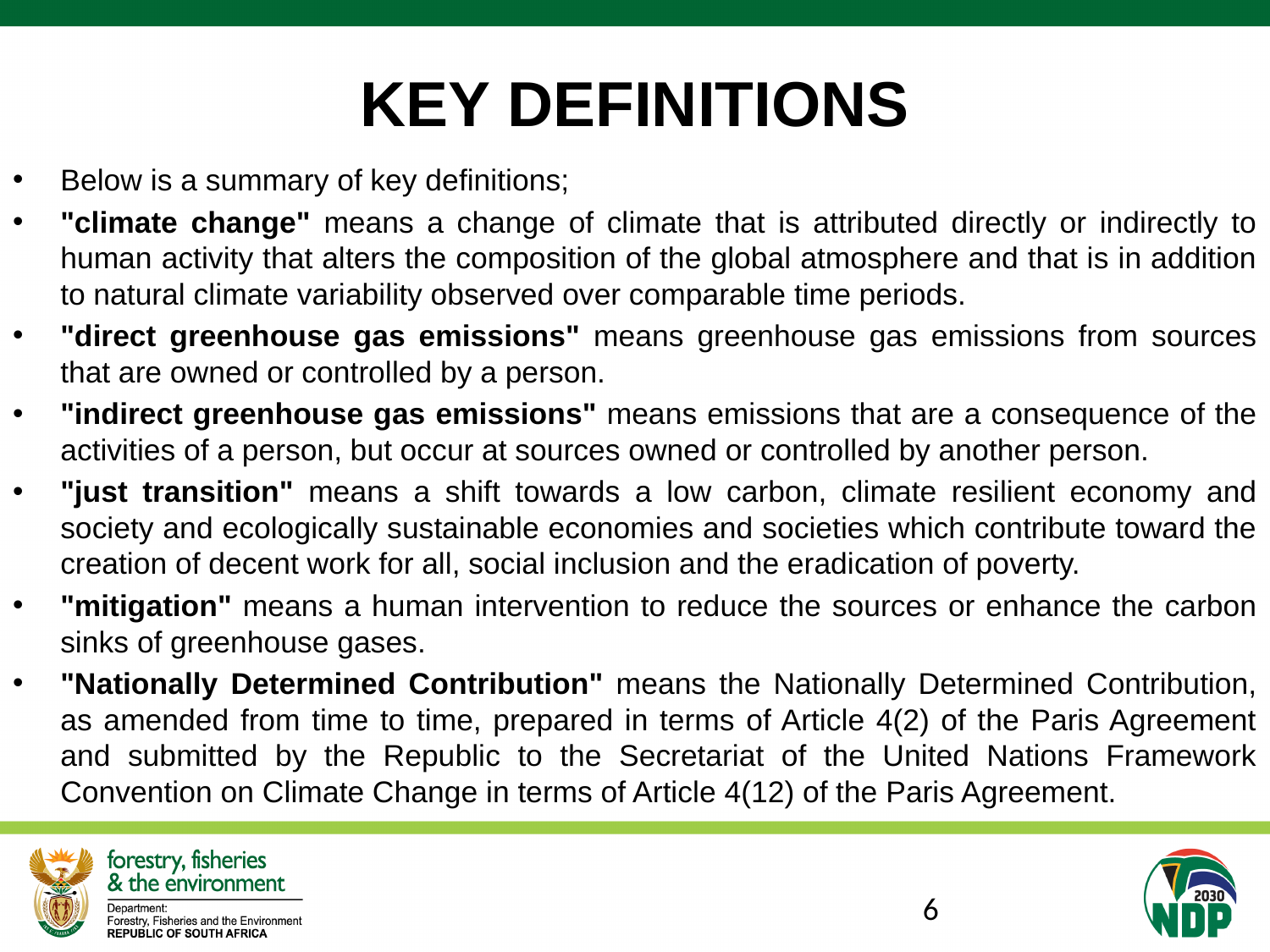

# KEY DEFINITIONS
Below is a summary of key definitions;
"climate change" means a change of climate that is attributed directly or indirectly to human activity that alters the composition of the global atmosphere and that is in addition to natural climate variability observed over comparable time periods.
"direct greenhouse gas emissions" means greenhouse gas emissions from sources that are owned or controlled by a person.
"indirect greenhouse gas emissions" means emissions that are a consequence of the activities of a person, but occur at sources owned or controlled by another person.
"just transition" means a shift towards a low carbon, climate resilient economy and society and ecologically sustainable economies and societies which contribute toward the creation of decent work for all, social inclusion and the eradication of poverty.
"mitigation" means a human intervention to reduce the sources or enhance the carbon sinks of greenhouse gases.
"Nationally Determined Contribution" means the Nationally Determined Contribution, as amended from time to time, prepared in terms of Article 4(2) of the Paris Agreement and submitted by the Republic to the Secretariat of the United Nations Framework Convention on Climate Change in terms of Article 4(12) of the Paris Agreement.

6